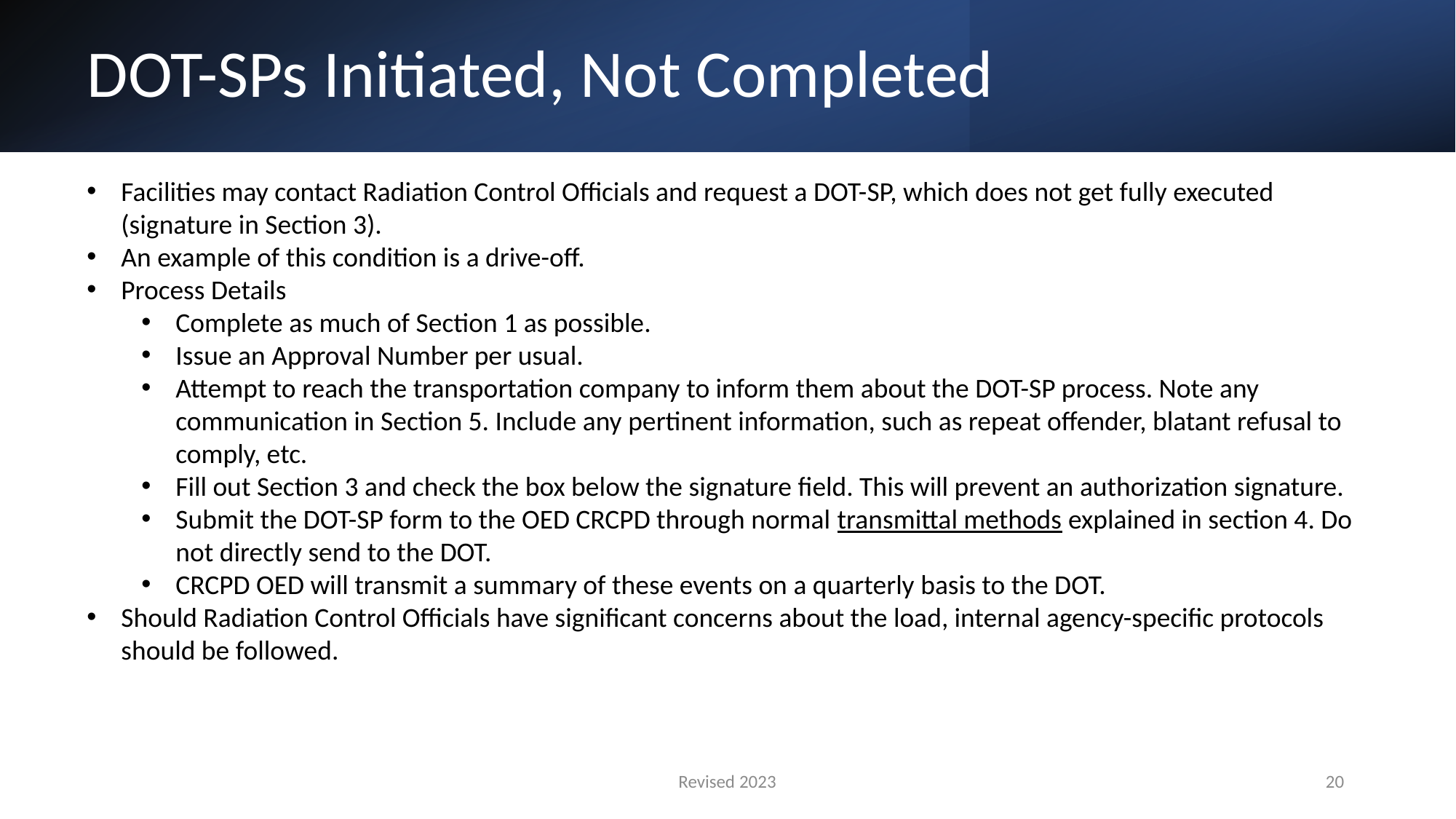

# DOT-SPs Initiated, Not Completed
Facilities may contact Radiation Control Officials and request a DOT-SP, which does not get fully executed (signature in Section 3).
An example of this condition is a drive-off.
Process Details
Complete as much of Section 1 as possible.
Issue an Approval Number per usual.
Attempt to reach the transportation company to inform them about the DOT-SP process. Note any communication in Section 5. Include any pertinent information, such as repeat offender, blatant refusal to comply, etc.
Fill out Section 3 and check the box below the signature field. This will prevent an authorization signature.
Submit the DOT-SP form to the OED CRCPD through normal transmittal methods explained in section 4. Do not directly send to the DOT.
CRCPD OED will transmit a summary of these events on a quarterly basis to the DOT.
Should Radiation Control Officials have significant concerns about the load, internal agency-specific protocols should be followed.
Revised 2023
20